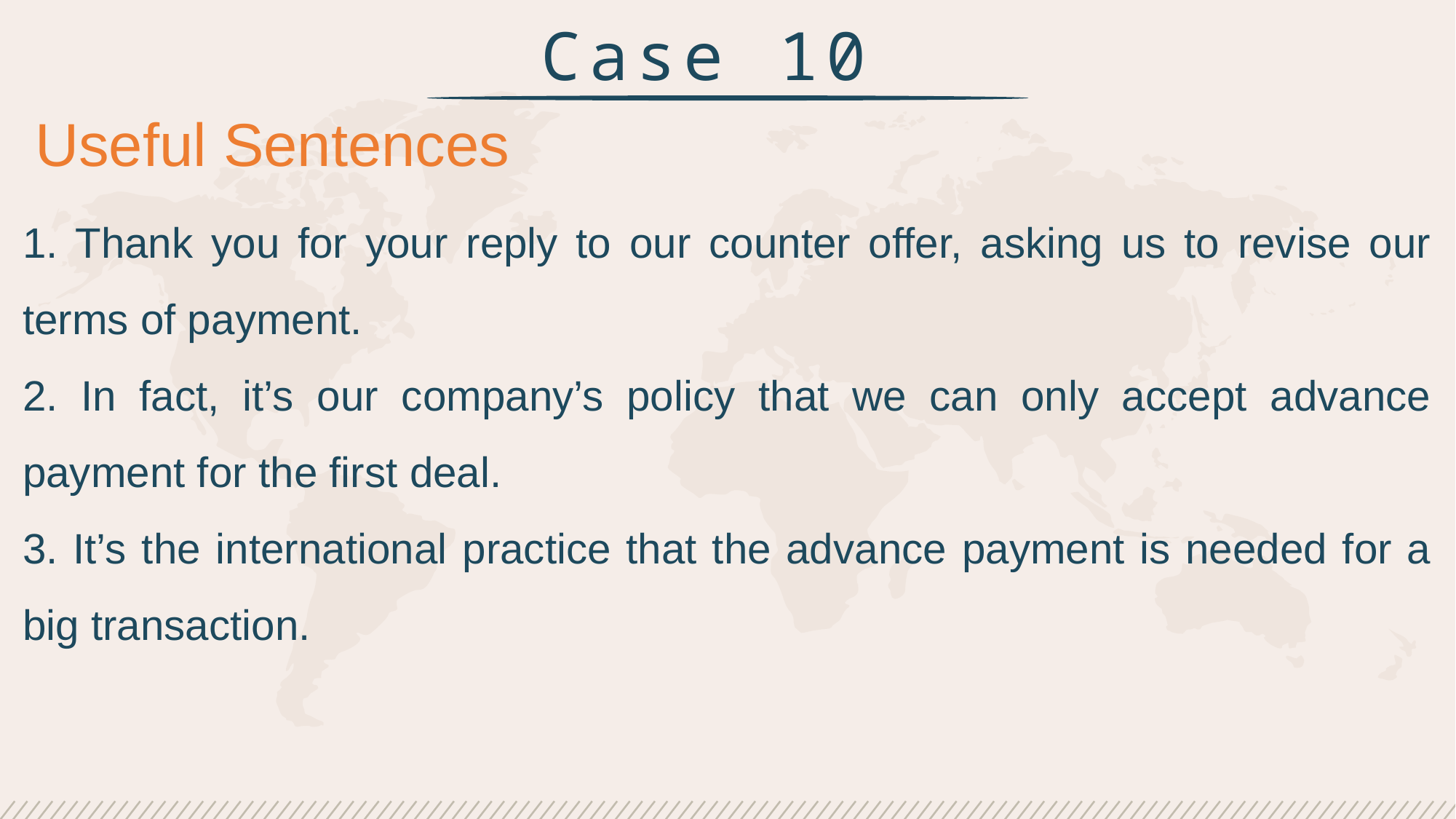

Case 10

Useful Sentences
1. Thank you for your reply to our counter offer, asking us to revise our terms of payment.
2. In fact, it’s our company’s policy that we can only accept advance payment for the first deal.
3. It’s the international practice that the advance payment is needed for a big transaction.